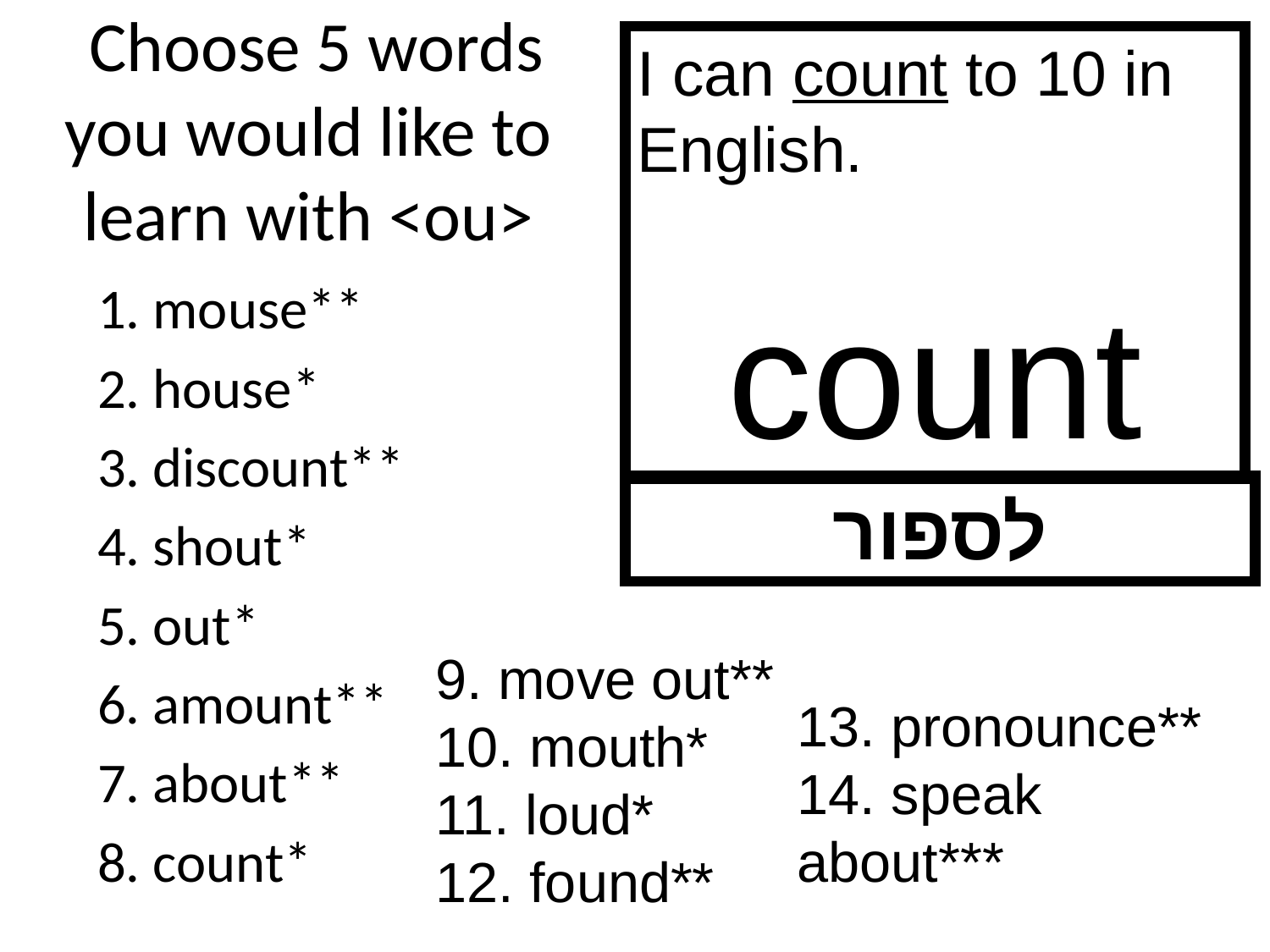

# Choose 5 words you would like to learn with <ou>
I can count to 10 in English.
count
1. mouse**
2. house*
3. discount**
4. shout*
5. out*
6. amount**
7. about**
8. count*

לספור
9. move out**
10. mouth*
11. loud*
12. found**
13. pronounce**
14. speak about***